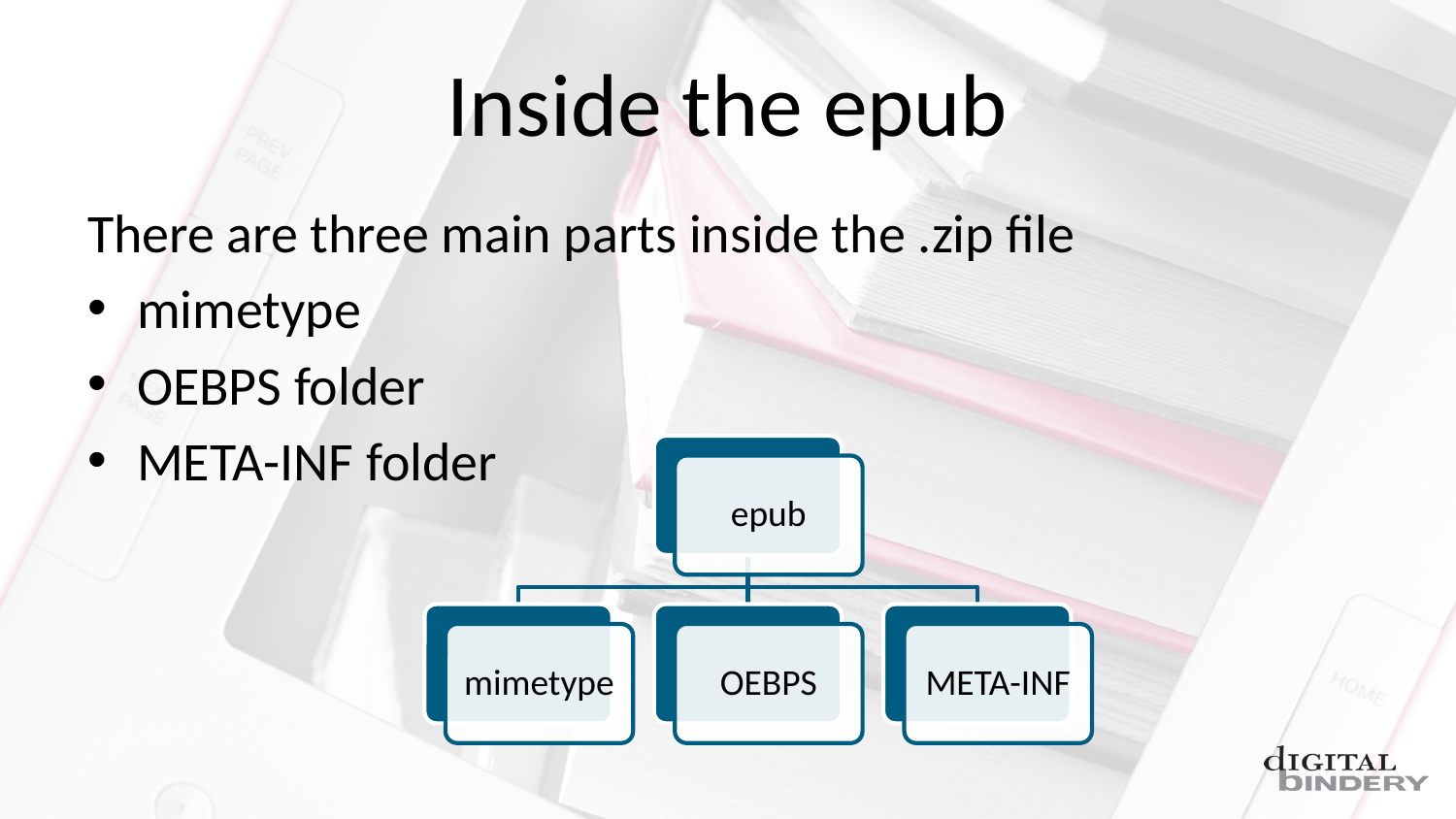

# Inside the epub
There are three main parts inside the .zip file
mimetype
OEBPS folder
META-INF folder
epub
mimetype
OEBPS
META-INF